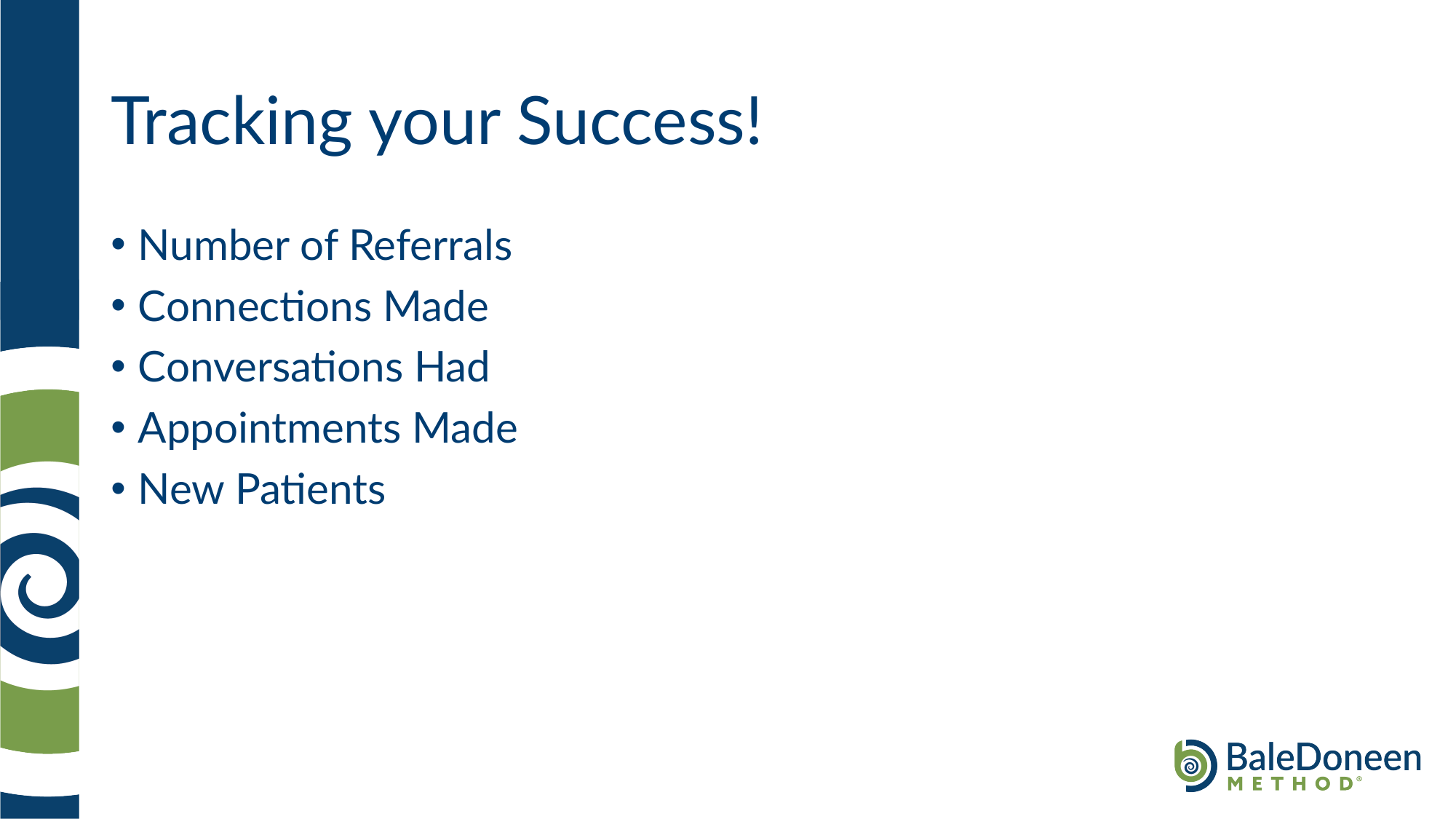

# Tracking your Success!
Number of Referrals
Connections Made
Conversations Had
Appointments Made
New Patients